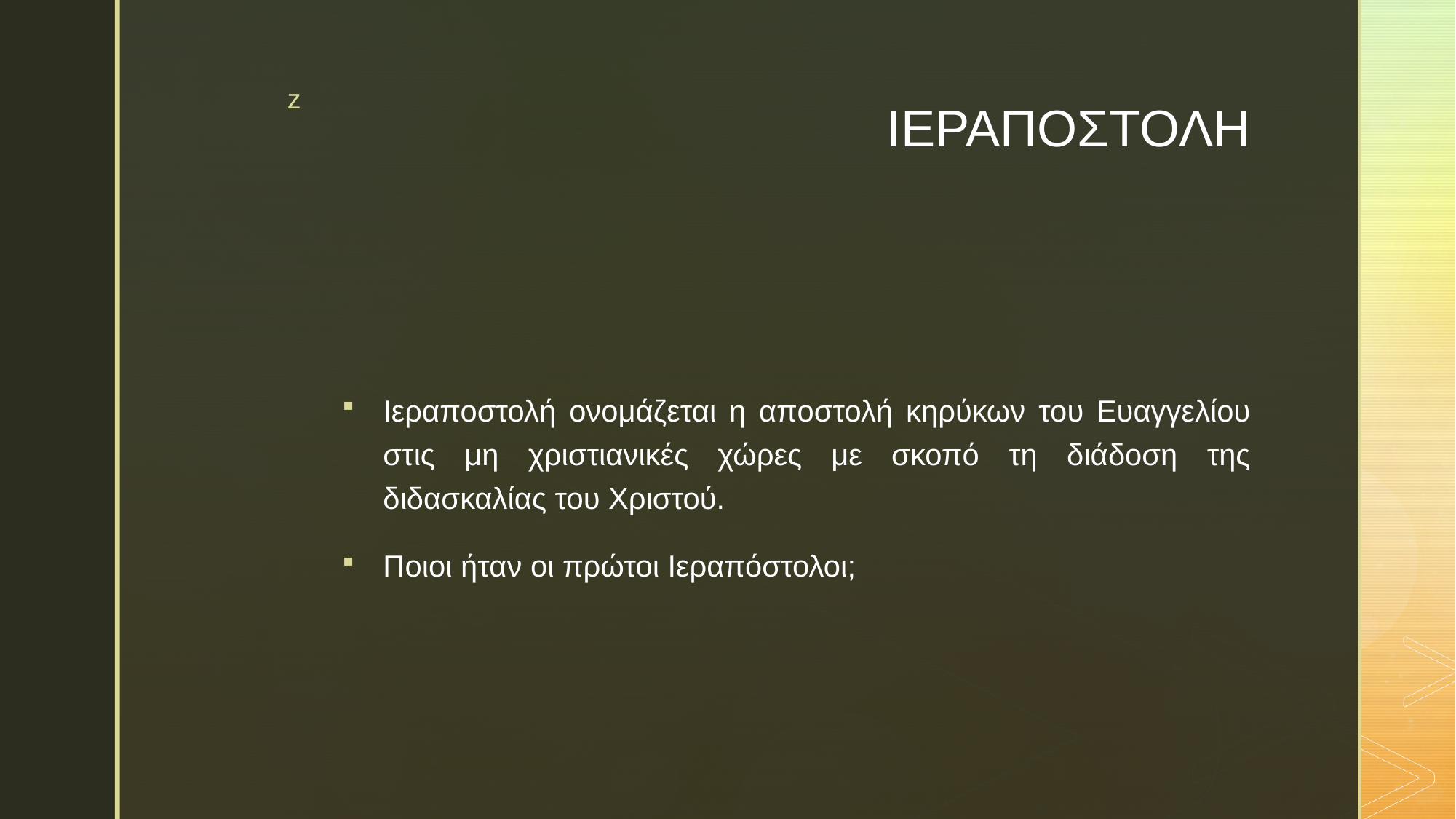

# ΙΕΡΑΠΟΣΤΟΛΗ
Ιεραποστολή ονομάζεται η αποστολή κηρύκων του Ευαγγελίου στις μη χριστιανικές χώρες με σκοπό τη διάδοση της διδασκαλίας του Χριστού.
Ποιοι ήταν οι πρώτοι Ιεραπόστολοι;